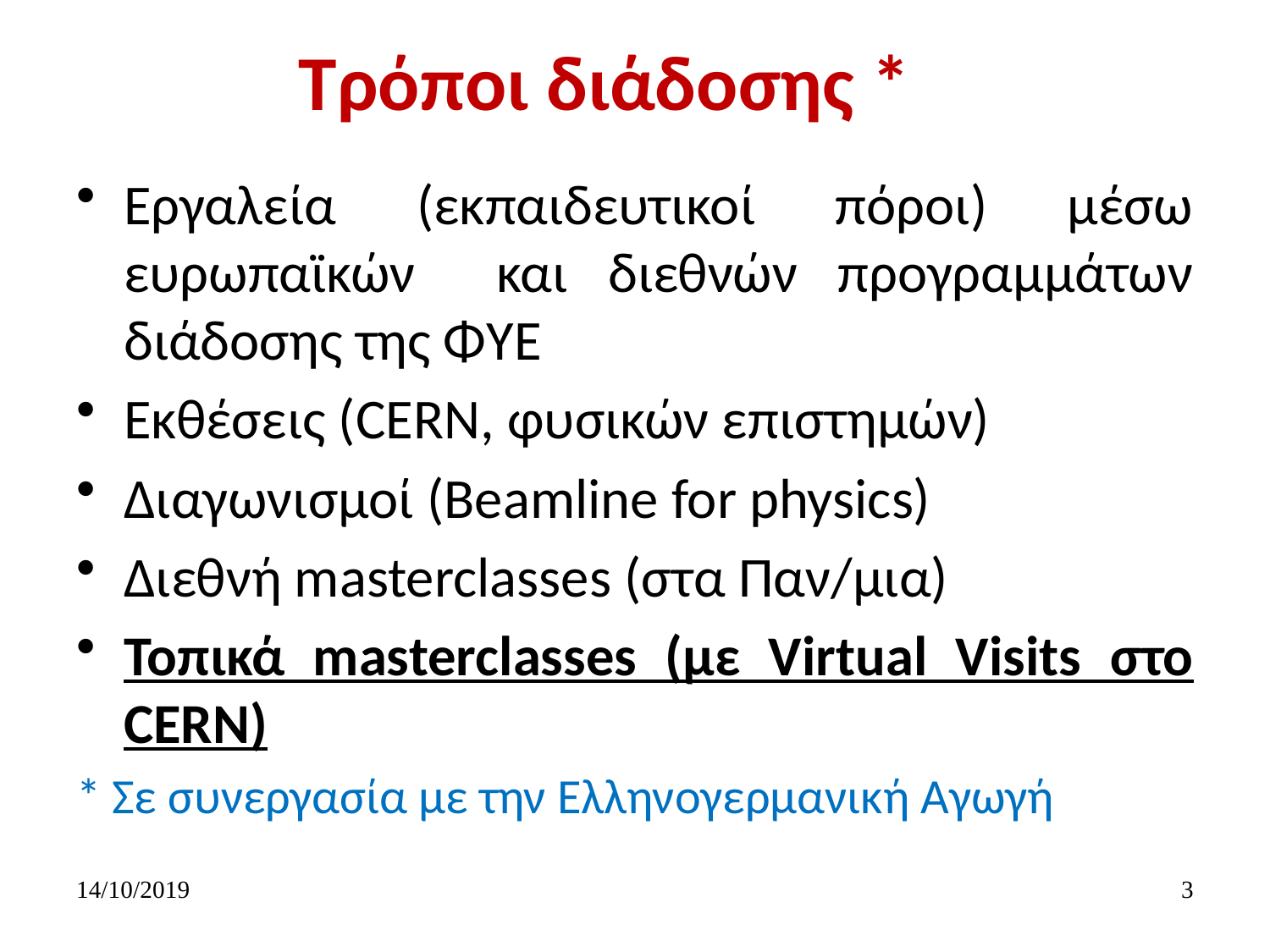

# Τρόποι διάδοσης *
Εργαλεία (εκπαιδευτικοί πόροι) μέσω ευρωπαϊκών  και διεθνών προγραμμάτων διάδοσης της ΦΥΕ
Εκθέσεις (CERN, φυσικών επιστημών)
Διαγωνισμοί (Beamline for physics)
Διεθνή masterclasses (στα Παν/μια)
Τοπικά masterclasses (με Virtual Visits στο CERN)
* Σε συνεργασία με την Ελληνογερμανική Αγωγή
14/10/2019
3